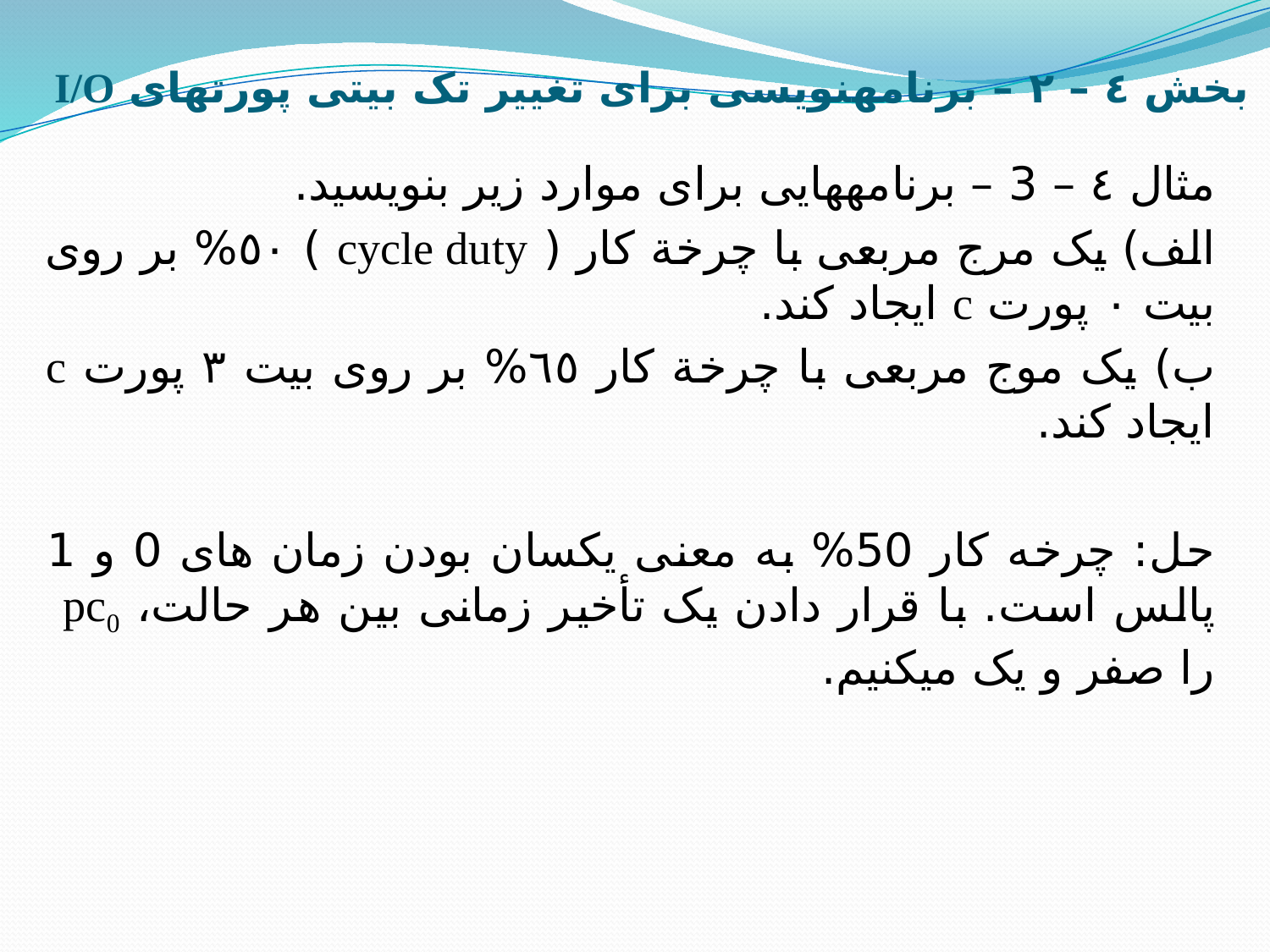

# بخش ٤ – ٢ – برنامه­نویسی برای تغییر تک بیتی پورت­های I/O
مثال ٤ – 3 – برنامه­هایی برای موارد زیر بنویسید.
الف) یک مرج مربعی با چرخة کار ( cycle duty ) ٥٠% بر روی بیت ٠ پورت c ایجاد کند.
ب) یک موج مربعی با چرخة کار ٦٥% بر روی بیت ٣ پورت c ایجاد کند.

حل: چرخه کار 50% به معنی یکسان بودن زمان های 0 و 1 پالس است. با قرار دادن یک تأخیر زمانی بین هر حالت، pc0  را صفر و یک می­کنیم.